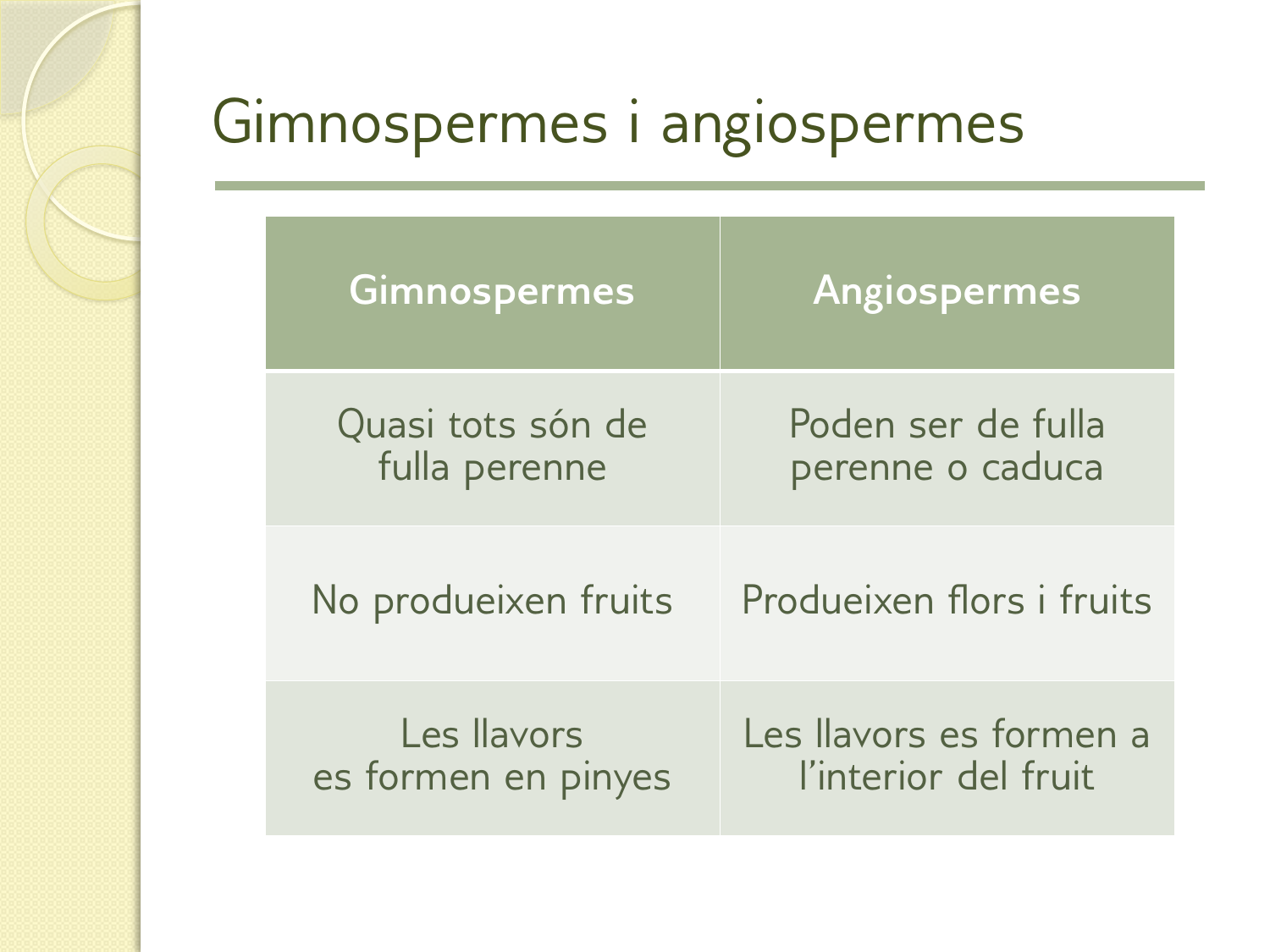

# Gimnospermes i angiospermes
| Gimnospermes | Angiospermes |
| --- | --- |
| Quasi tots són de fulla perenne | Poden ser de fulla perenne o caduca |
| No produeixen fruits | Produeixen flors i fruits |
| Les llavors es formen en pinyes | Les llavors es formen a l’interior del fruit |